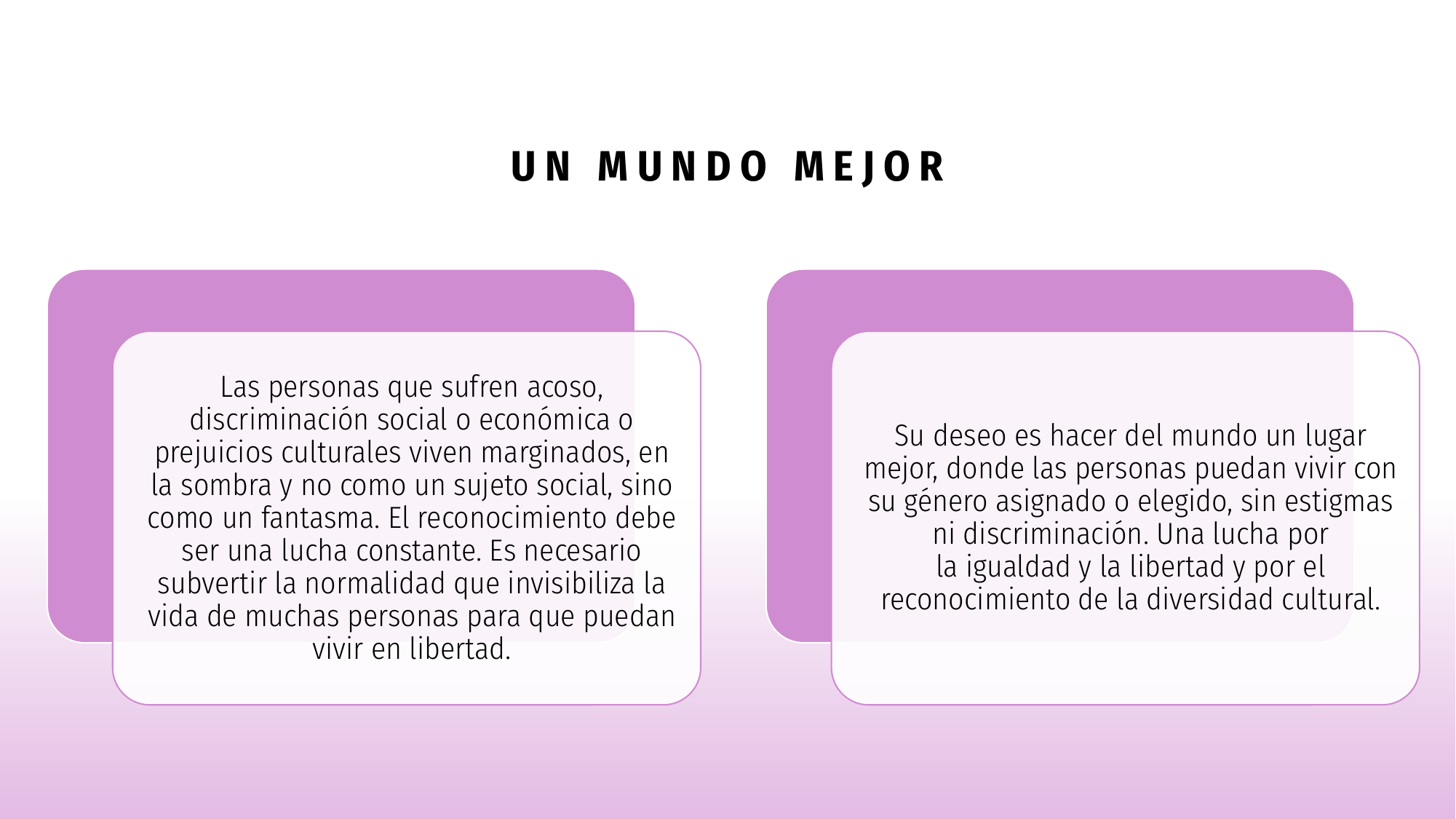

# Un mundo mejor
Las personas que sufren acoso, discriminación social o económica o prejuicios culturales viven marginados, en la sombra y no como un sujeto social, sino como un fantasma. El reconocimiento debe ser una lucha constante. Es necesario subvertir la normalidad que invisibiliza la vida de muchas personas para que puedan vivir en libertad.
Su deseo es hacer del mundo un lugar mejor, donde las personas puedan vivir con su género asignado o elegido, sin estigmas ni discriminación. Una lucha por la igualdad y la libertad y por el reconocimiento de la diversidad cultural.